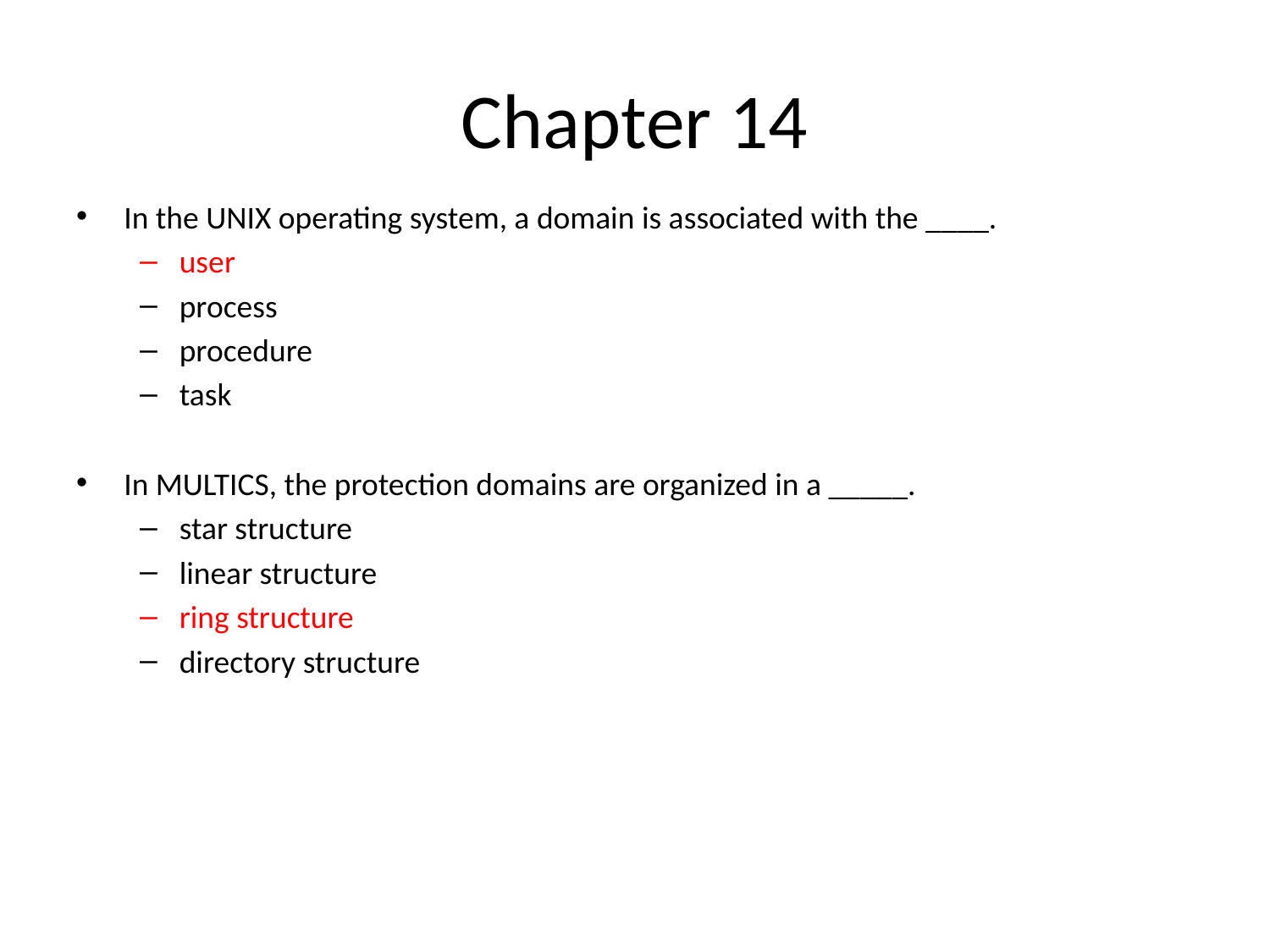

# Chapter 14
In the UNIX operating system, a domain is associated with the ____.
user
process
procedure
task

In MULTICS, the protection domains are organized in a _____.
star structure
linear structure
ring structure
directory structure